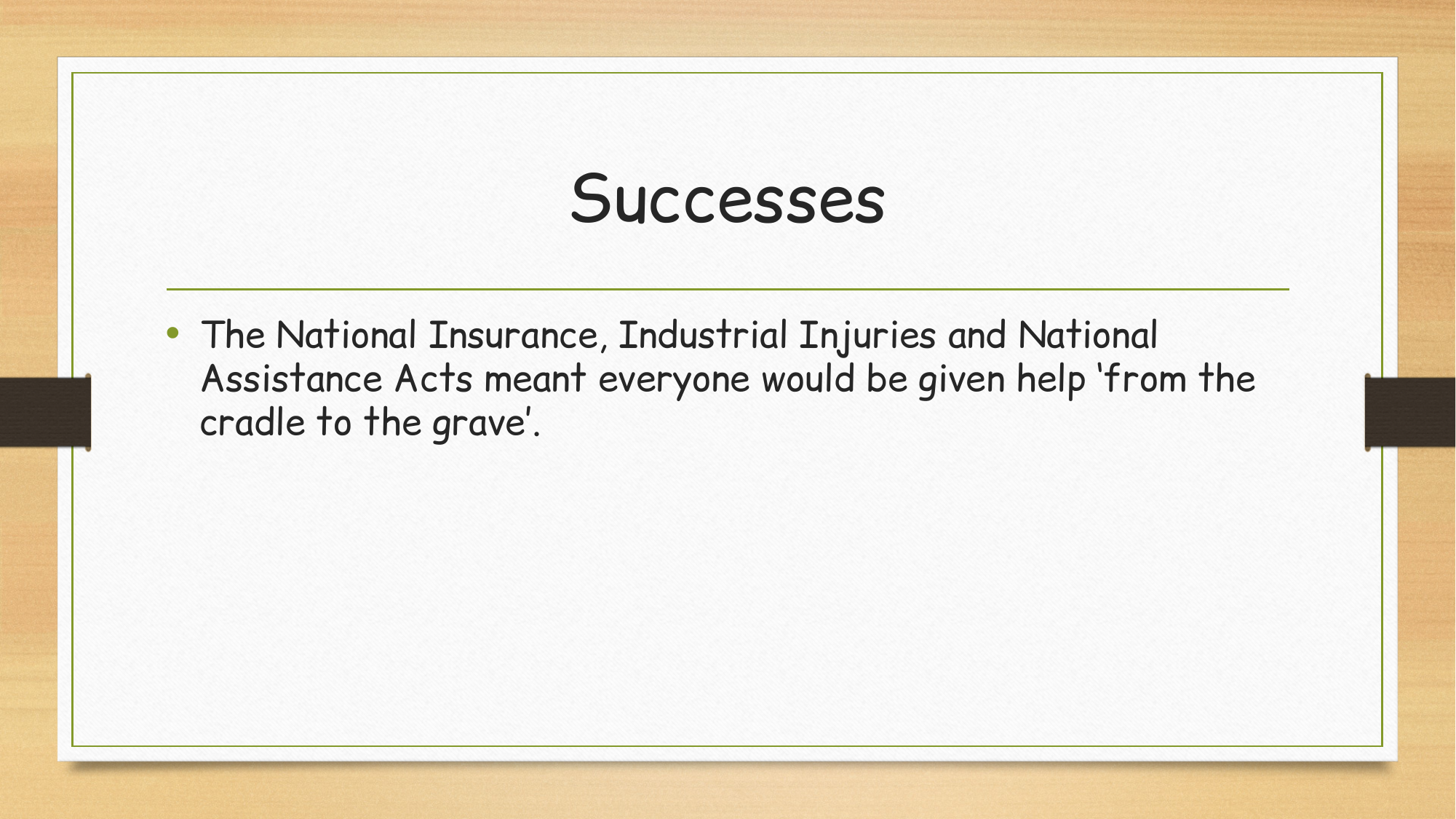

# Successes
The National Insurance, Industrial Injuries and National Assistance Acts meant everyone would be given help ‘from the cradle to the grave’.